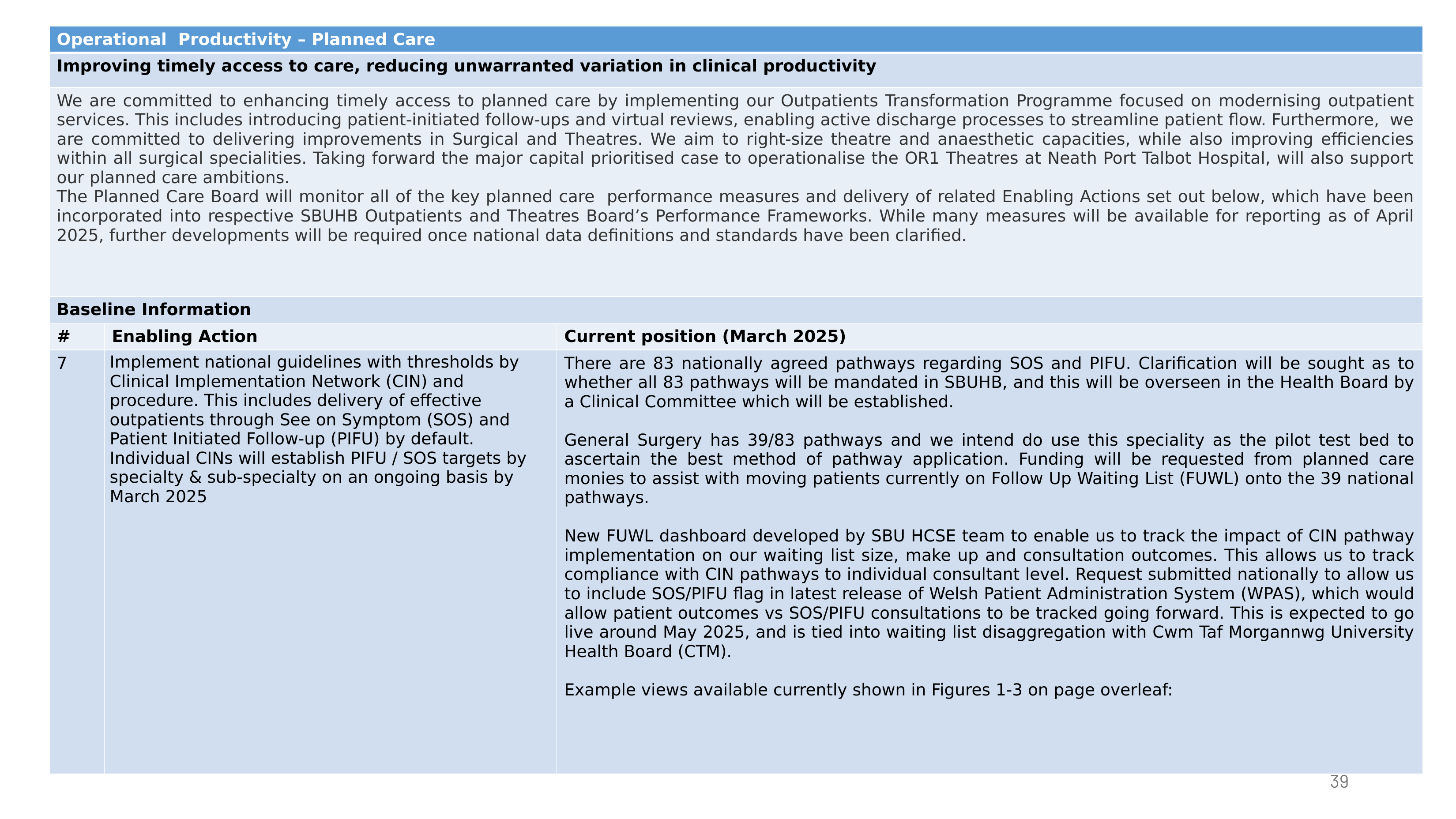

| Operational Productivity – Planned Care |  |  |
| --- | --- | --- |
| Improving timely access to care, reducing unwarranted variation in clinical productivity |  |  |
| We are committed to enhancing timely access to planned care by implementing our Outpatients Transformation Programme focused on modernising outpatient services. This includes introducing patient-initiated follow-ups and virtual reviews, enabling active discharge processes to streamline patient flow. Furthermore, we are committed to delivering improvements in Surgical and Theatres. We aim to right-size theatre and anaesthetic capacities, while also improving efficiencies within all surgical specialities. Taking forward the major capital prioritised case to operationalise the OR1 Theatres at Neath Port Talbot Hospital, will also support our planned care ambitions. The Planned Care Board will monitor all of the key planned care performance measures and delivery of related Enabling Actions set out below, which have been incorporated into respective SBUHB Outpatients and Theatres Board’s Performance Frameworks. While many measures will be available for reporting as of April 2025, further developments will be required once national data definitions and standards have been clarified. |  |  |
| Baseline Information |  |  |
| # | Enabling Action | Current position (March 2025) |
| 7 | Implement national guidelines with thresholds by Clinical Implementation Network (CIN) and procedure. This includes delivery of effective outpatients through See on Symptom (SOS) and Patient Initiated Follow-up (PIFU) by default. Individual CINs will establish PIFU / SOS targets by specialty & sub-specialty on an ongoing basis by March 2025 | There are 83 nationally agreed pathways regarding SOS and PIFU. Clarification will be sought as to whether all 83 pathways will be mandated in SBUHB, and this will be overseen in the Health Board by a Clinical Committee which will be established. General Surgery has 39/83 pathways and we intend do use this speciality as the pilot test bed to ascertain the best method of pathway application. Funding will be requested from planned care monies to assist with moving patients currently on Follow Up Waiting List (FUWL) onto the 39 national pathways. New FUWL dashboard developed by SBU HCSE team to enable us to track the impact of CIN pathway implementation on our waiting list size, make up and consultation outcomes. This allows us to track compliance with CIN pathways to individual consultant level. Request submitted nationally to allow us to include SOS/PIFU flag in latest release of Welsh Patient Administration System (WPAS), which would allow patient outcomes vs SOS/PIFU consultations to be tracked going forward. This is expected to go live around May 2025, and is tied into waiting list disaggregation with Cwm Taf Morgannwg University Health Board (CTM). Example views available currently shown in Figures 1-3 on page overleaf: |
39